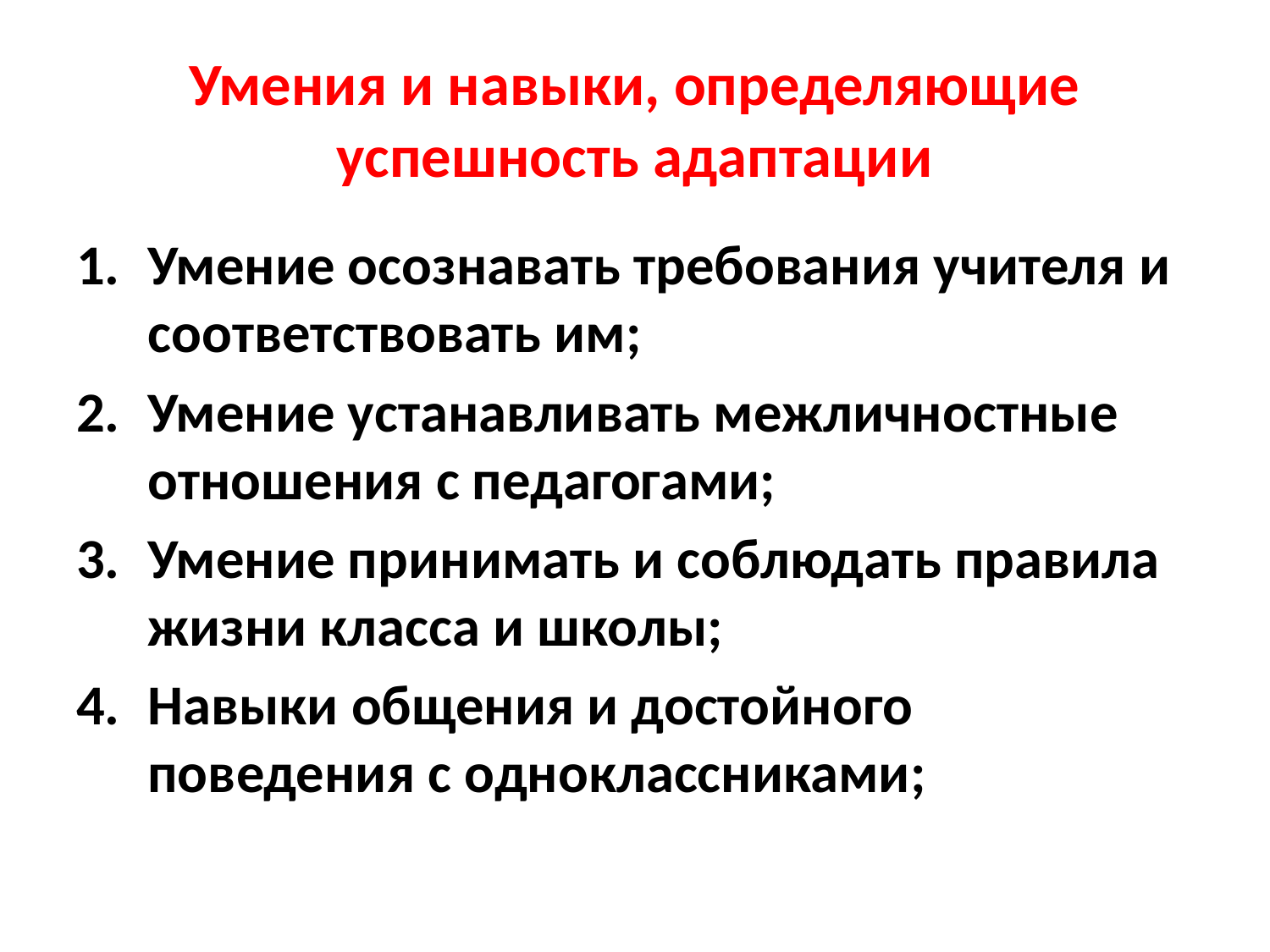

# Умения и навыки, определяющие успешность адаптации
Умение осознавать требования учителя и соответствовать им;
Умение устанавливать межличностные отношения с педагогами;
Умение принимать и соблюдать правила жизни класса и школы;
Навыки общения и достойного поведения с одноклассниками;